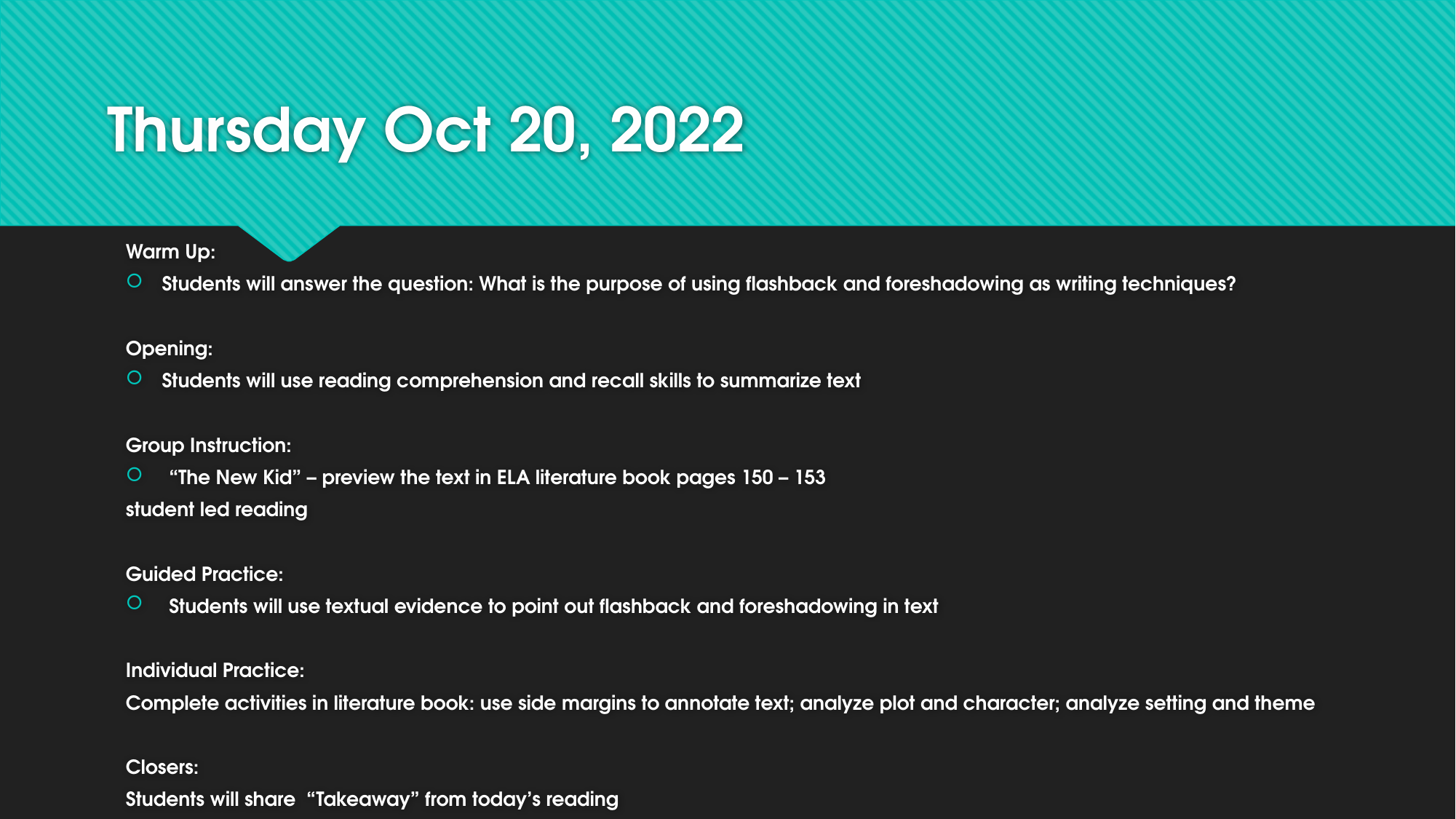

# Thursday Oct 20, 2022
Warm Up:
Students will answer the question: What is the purpose of using flashback and foreshadowing as writing techniques?

Opening:
Students will use reading comprehension and recall skills to summarize text

Group Instruction:
“The New Kid” – preview the text in ELA literature book pages 150 – 153
student led reading

Guided Practice:
Students will use textual evidence to point out flashback and foreshadowing in text

Individual Practice:
Complete activities in literature book: use side margins to annotate text; analyze plot and character; analyze setting and theme

Closers:
Students will share  “Takeaway” from today’s reading